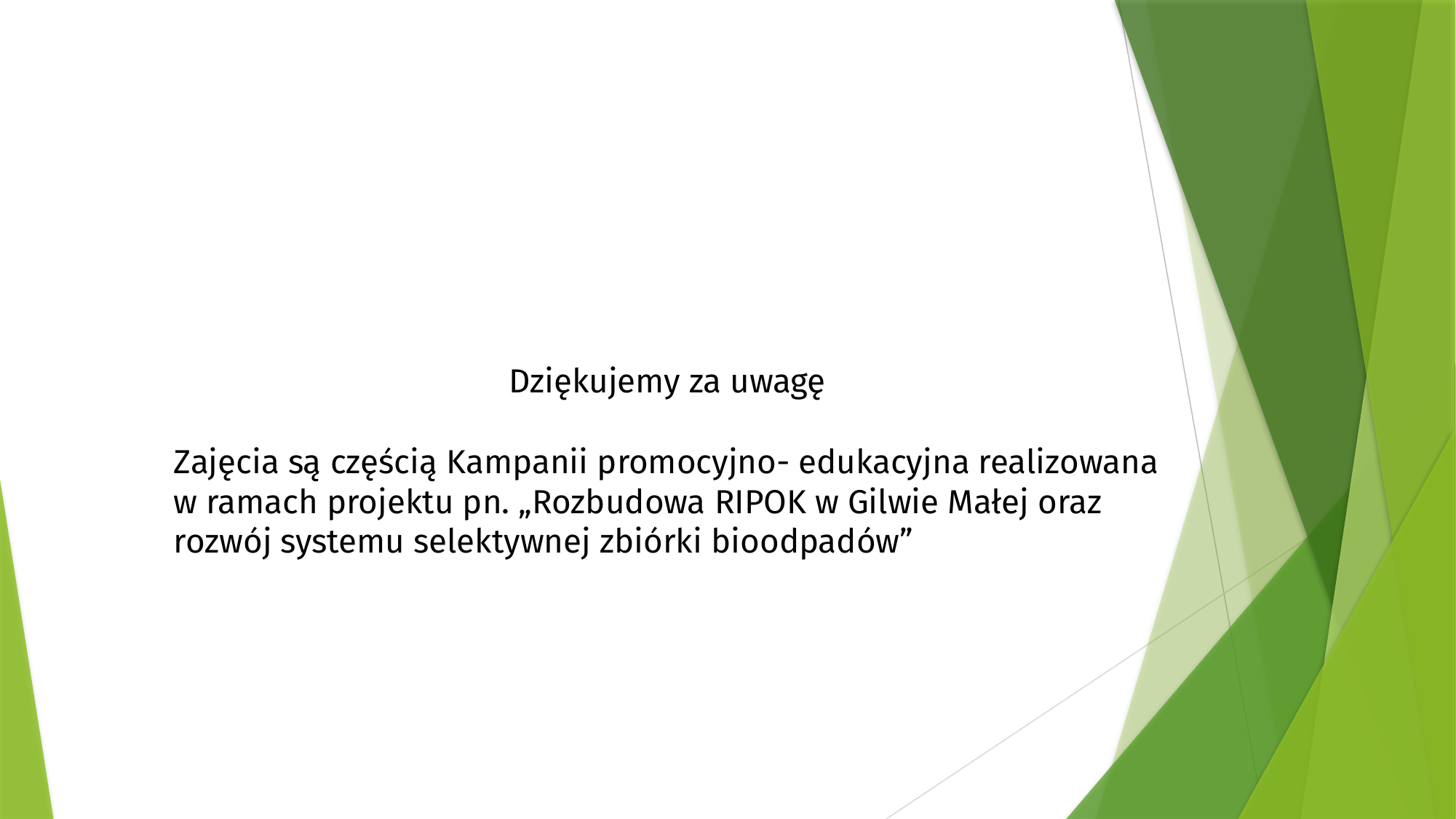

Dziękujemy za uwagę

Zajęcia są częścią Kampanii promocyjno- edukacyjna realizowana w ramach projektu pn. „Rozbudowa RIPOK w Gilwie Małej oraz rozwój systemu selektywnej zbiórki bioodpadów”